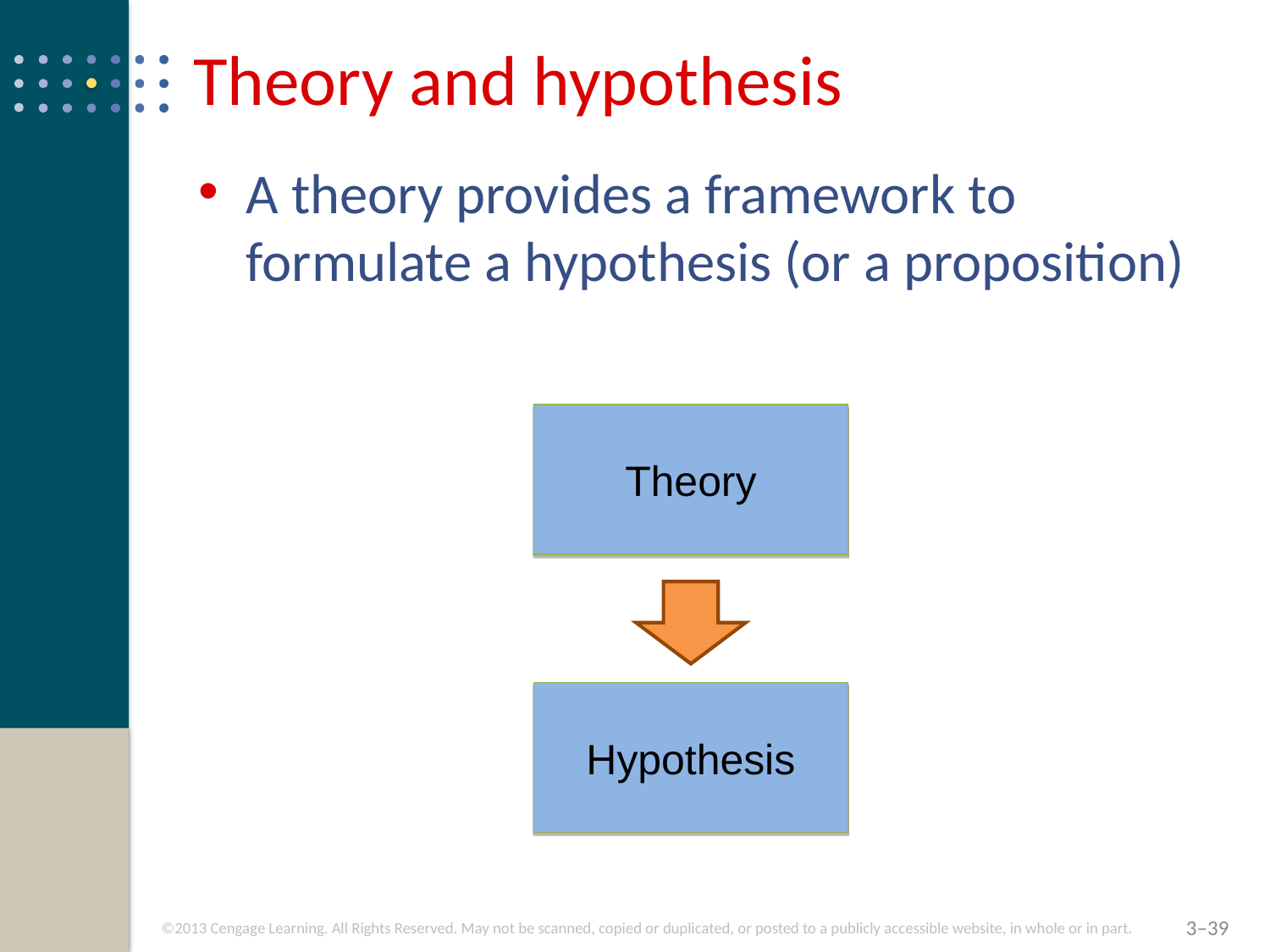

# Theory and hypothesis
A theory provides a framework to formulate a hypothesis (or a proposition)
Theory

Hypothesis
3–39